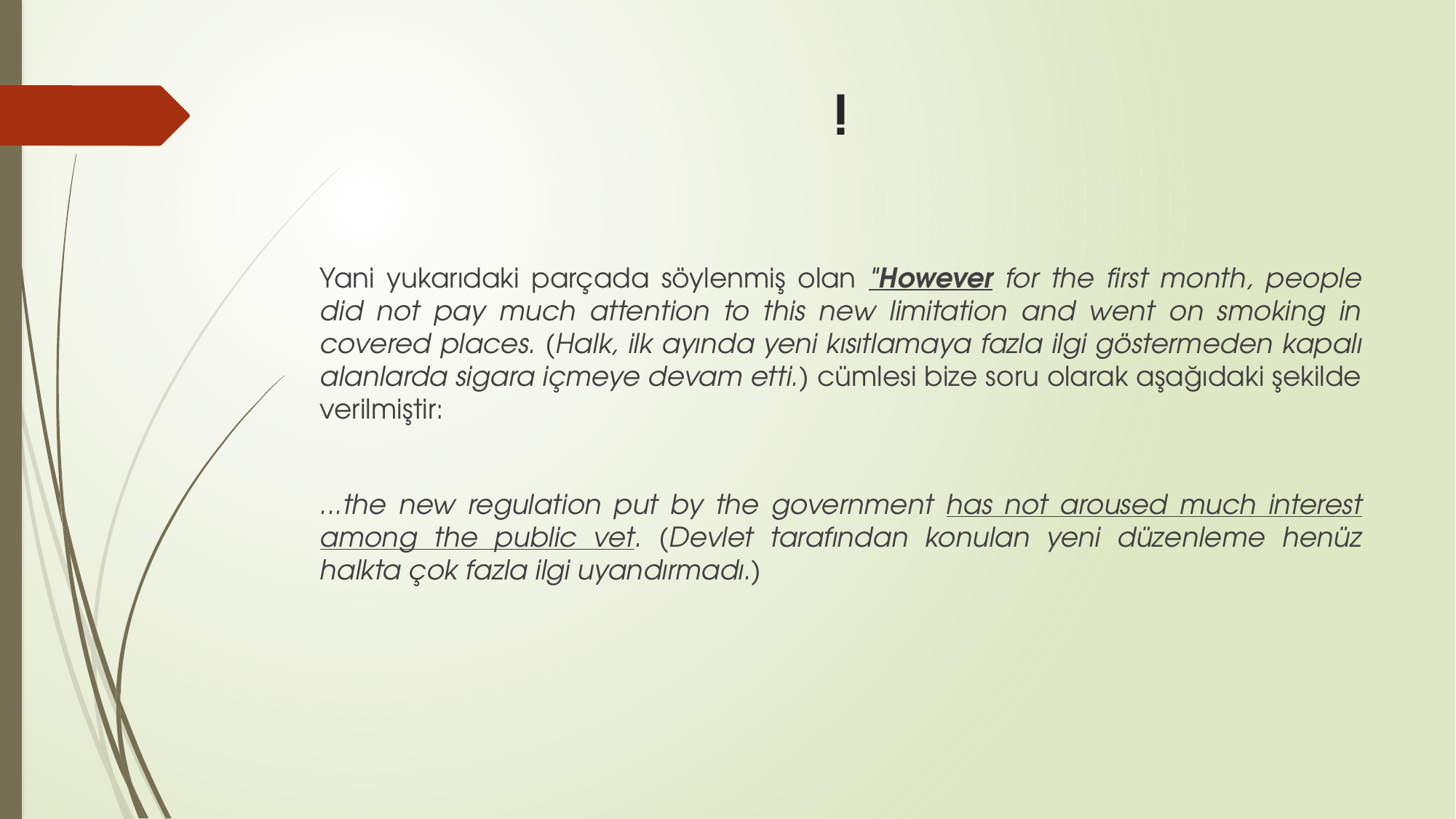

# !
Yani yukarıdaki parçada söylenmiş olan "However for the first month, people did not pay much attention to this new limitation and went on smoking in covered places. (Halk, ilk ayında yeni kısıtlamaya fazla ilgi göstermeden kapalı alanlarda sigara içmeye devam etti.) cümlesi bize soru olarak aşağıdaki şekilde verilmiştir:

...the new regulation put by the government has not aroused much interest among the public vet. (Devlet tarafından konulan yeni düzenleme henüz halkta çok fazla ilgi uyandırmadı.)